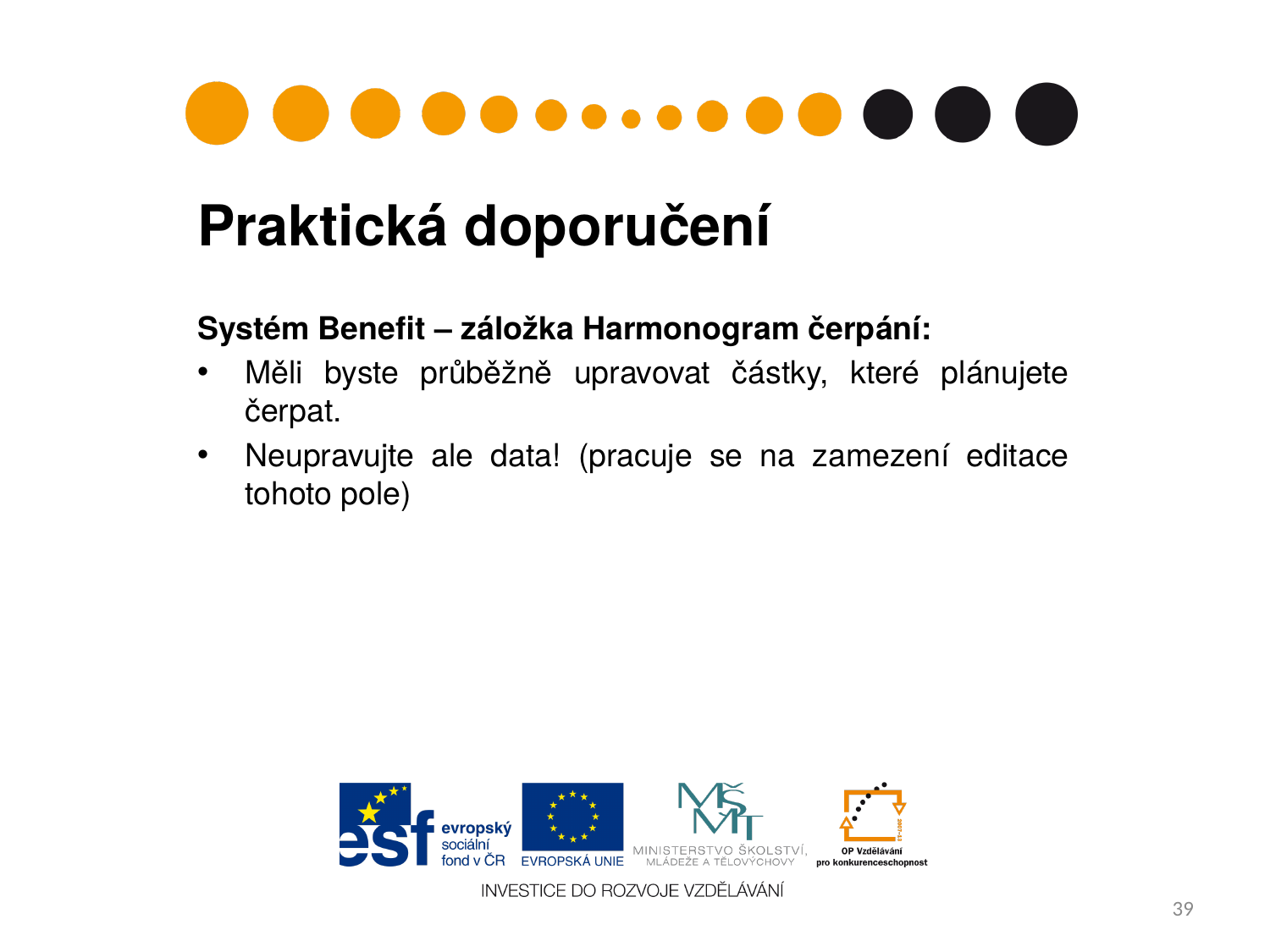

# Praktická doporučení
Systém Benefit – záložka Harmonogram čerpání:
Měli byste průběžně upravovat částky, které plánujete čerpat.
Neupravujte ale data! (pracuje se na zamezení editace tohoto pole)
39